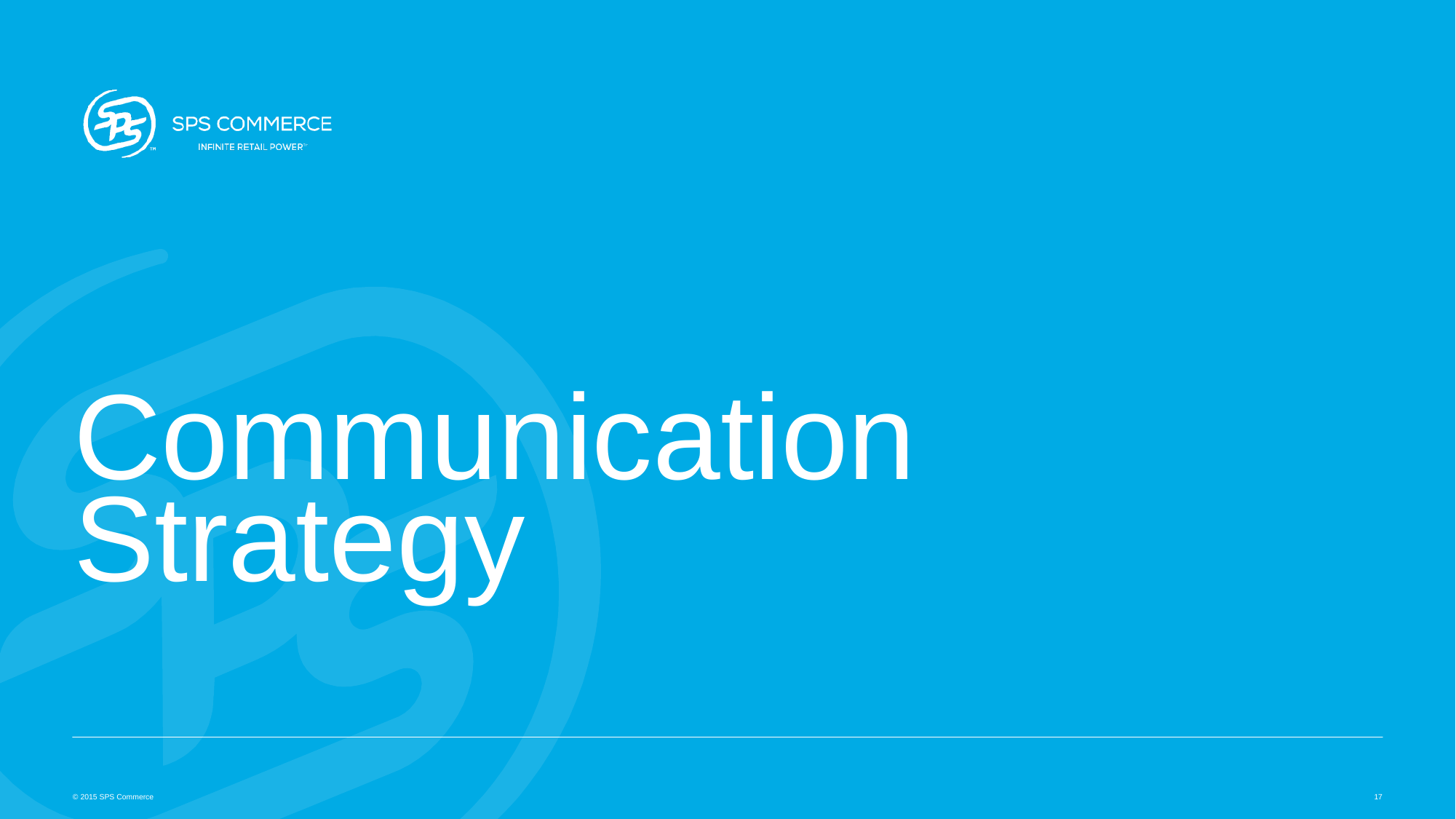

# Communication Strategy

© 2015 SPS Commerce
17